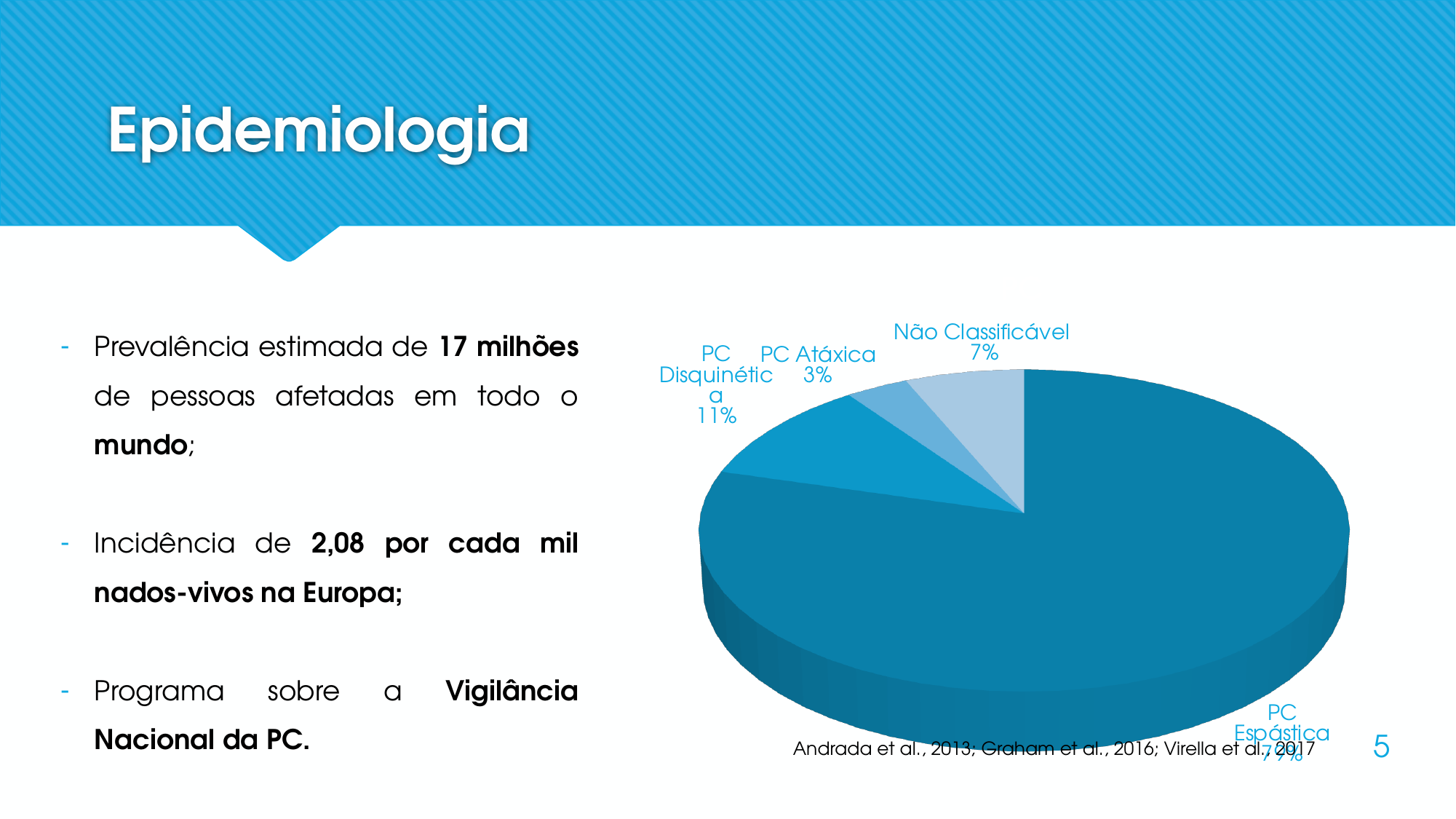

# Epidemiologia

[unsupported chart]

Prevalência estimada de 17 milhões de pessoas afetadas em todo o mundo;

Incidência de 2,08 por cada mil nados-vivos na Europa;

Programa sobre a Vigilância Nacional da PC.
5
Andrada et al., 2013; Graham et al., 2016; Virella et al., 2017